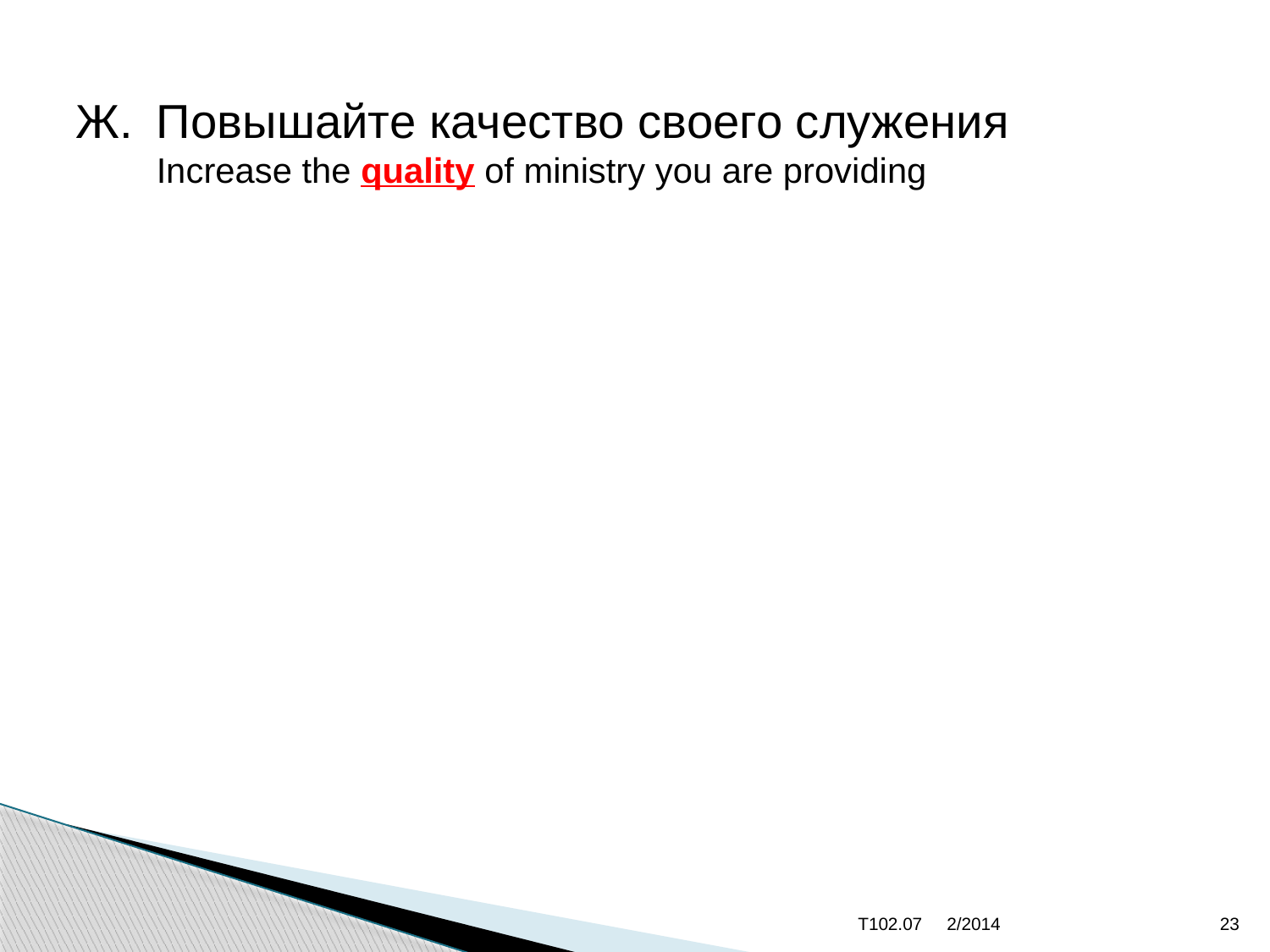

Ж.	Повышайте качество своего служения
Increase the quality of ministry you are providing
T102.07
2/2014
23